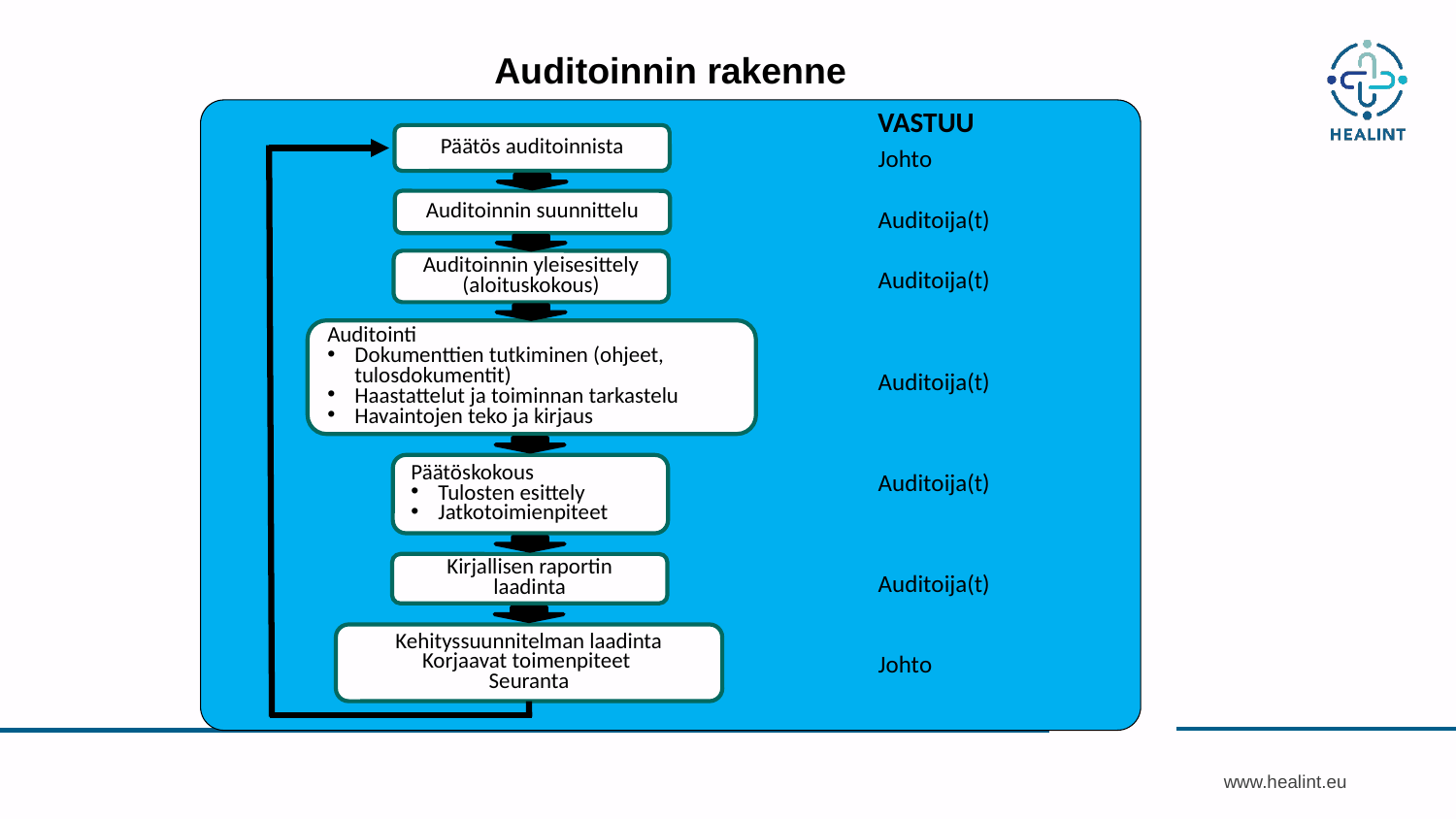

# Auditoinnin rakenne
VASTUU

Päätös auditoinnista
Johto

Auditoija(t)

Auditoija(t)

Auditoija(t)

Auditoija(t)

Auditoija(t)

Johto

Auditoinnin suunnittelu

Auditoinnin yleisesittely
(aloituskokous)

Auditointi
Dokumenttien tutkiminen (ohjeet, tulosdokumentit)
Haastattelut ja toiminnan tarkastelu
Havaintojen teko ja kirjaus

Päätöskokous
Tulosten esittely
Jatkotoimienpiteet

Kirjallisen raportin laadinta

Kehityssuunnitelman laadinta
Korjaavat toimenpiteet
Seuranta